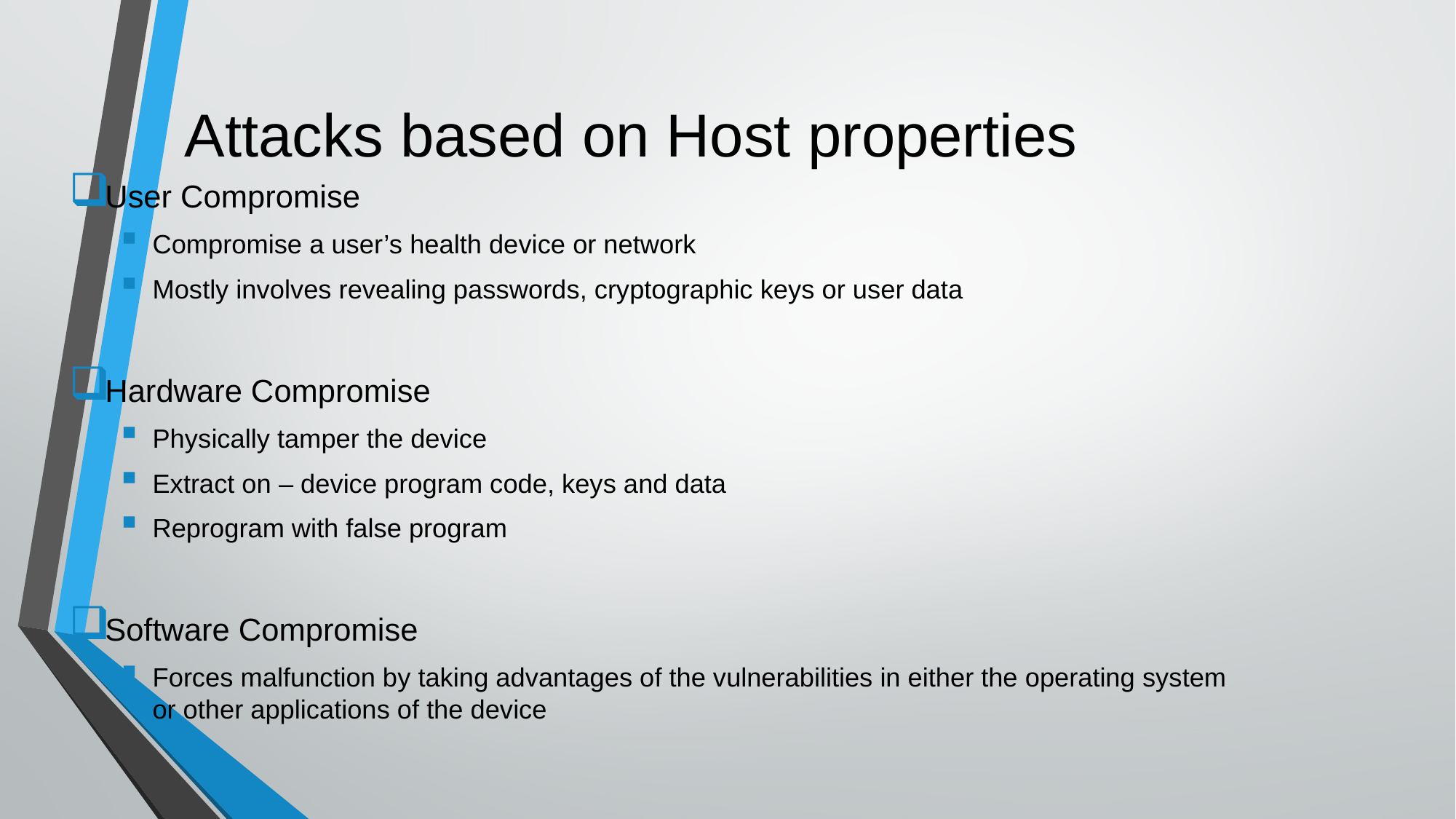

# Attacks based on Host properties
User Compromise
Compromise a user’s health device or network
Mostly involves revealing passwords, cryptographic keys or user data

Hardware Compromise
Physically tamper the device
Extract on – device program code, keys and data
Reprogram with false program

Software Compromise
Forces malfunction by taking advantages of the vulnerabilities in either the operating system or other applications of the device